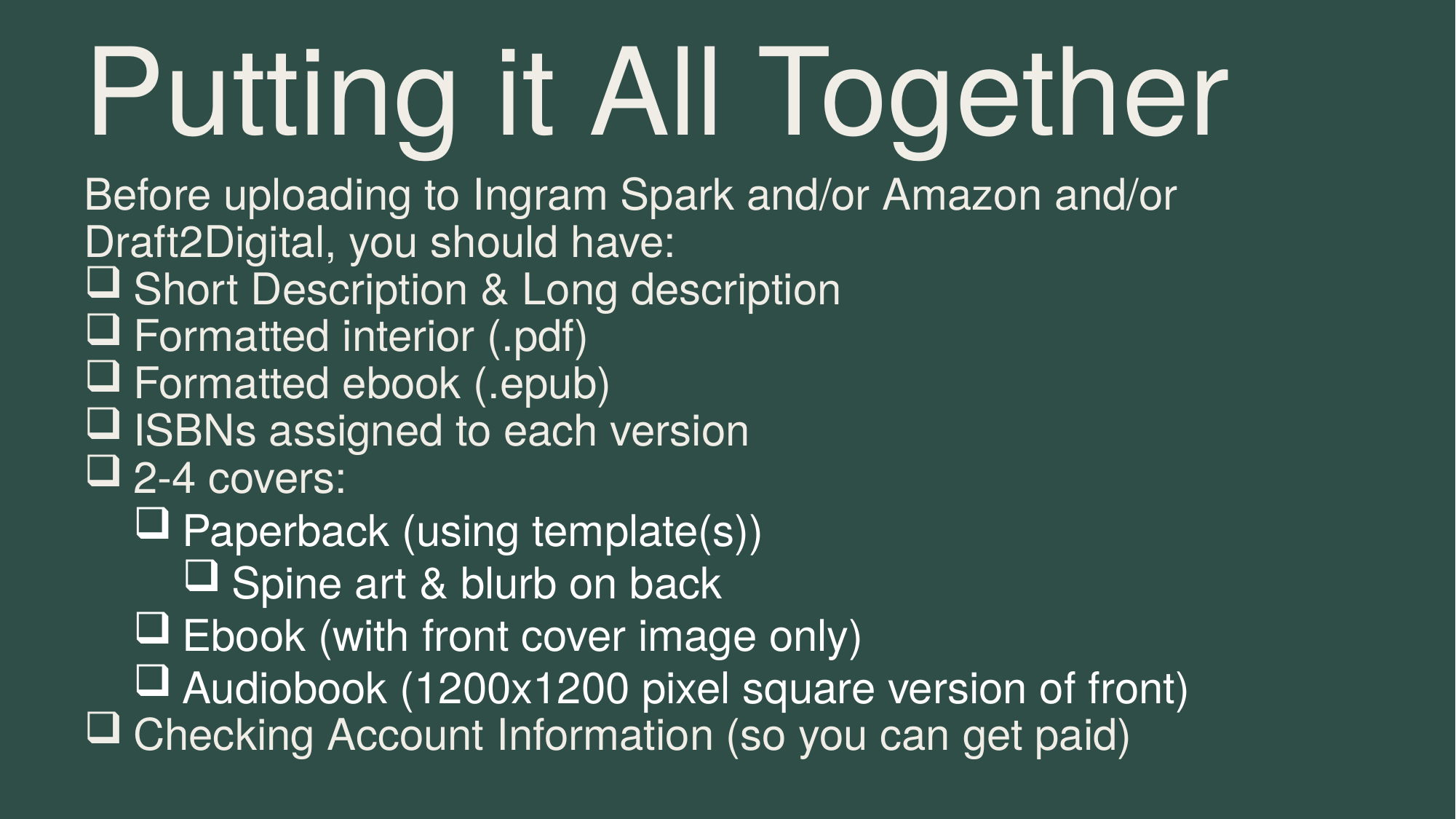

# Putting it All Together
Before uploading to Ingram Spark and/or Amazon and/or Draft2Digital, you should have:
Short Description & Long description
Formatted interior (.pdf)
Formatted ebook (.epub)
ISBNs assigned to each version
2-4 covers:
Paperback (using template(s))
Spine art & blurb on back
Ebook (with front cover image only)
Audiobook (1200x1200 pixel square version of front)
Checking Account Information (so you can get paid)